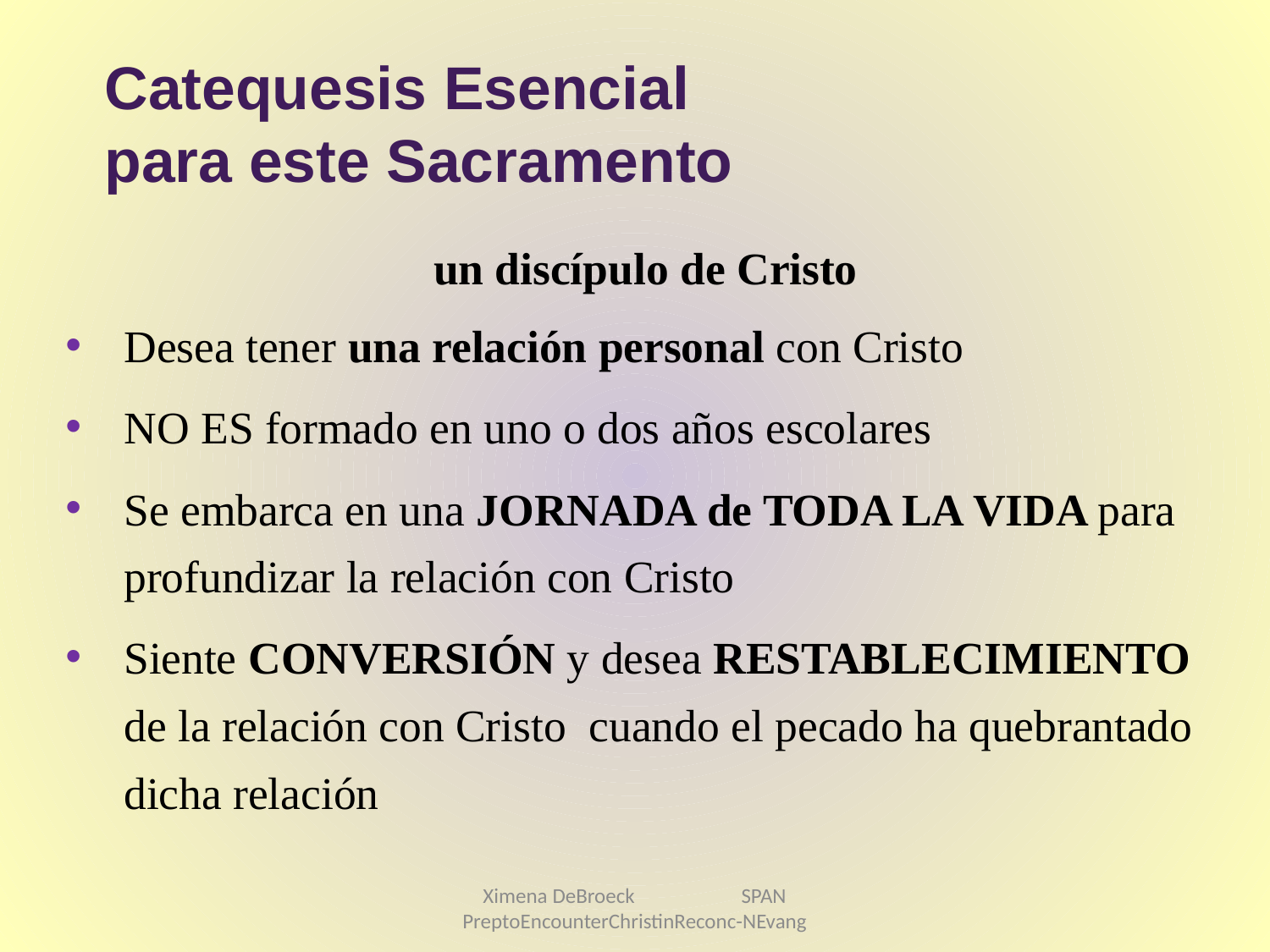

# Catequesis Esencial para este Sacramento
un discípulo de Cristo
Desea tener una relación personal con Cristo
NO ES formado en uno o dos años escolares
Se embarca en una JORNADA de TODA LA VIDA para profundizar la relación con Cristo
Siente CONVERSIÓN y desea RESTABLECIMIENTO  de la relación con Cristo  cuando el pecado ha quebrantado dicha relación

Ximena DeBroeck                      SPAN PreptoEncounterChristinReconc-NEvang